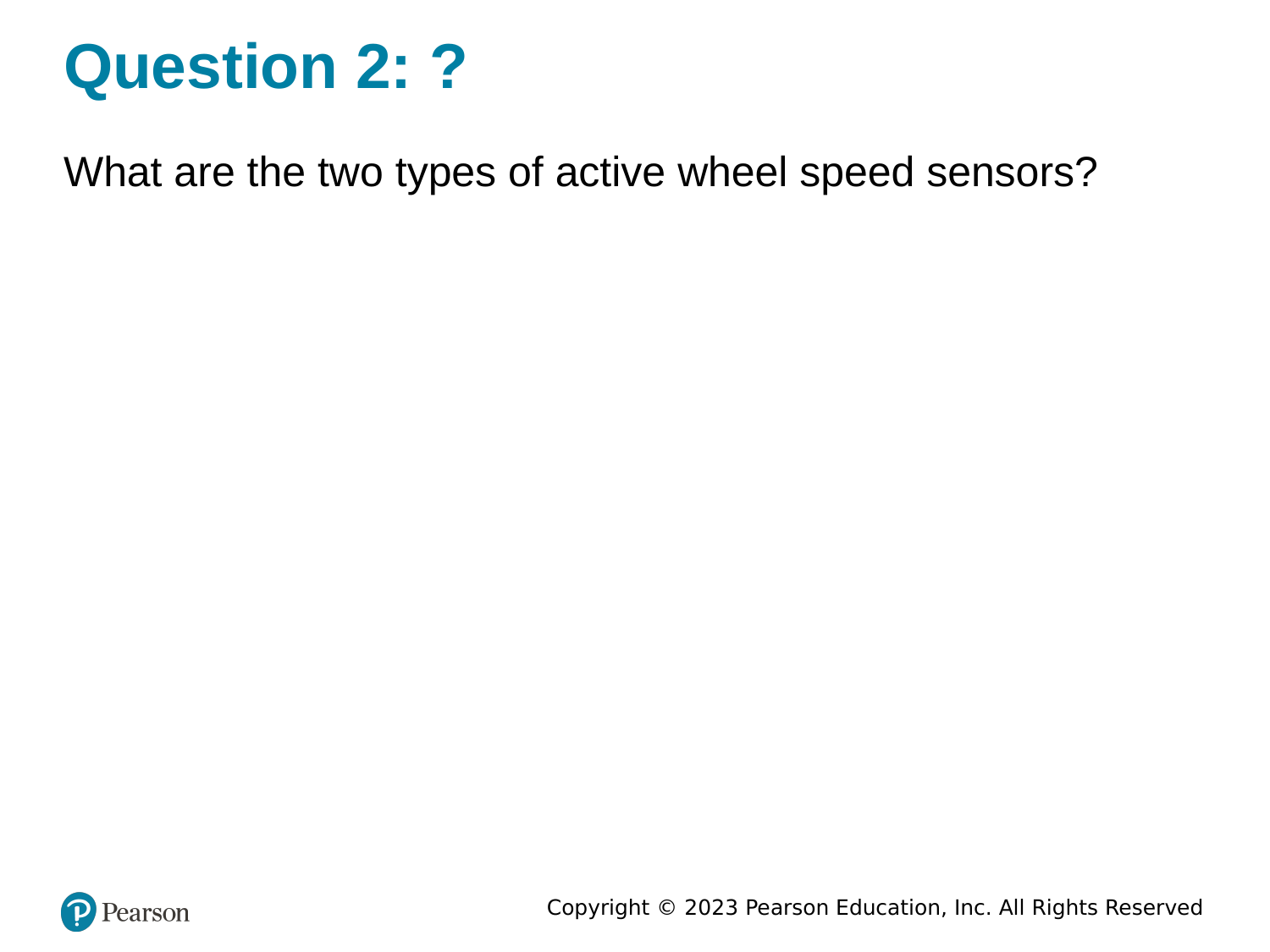

# Question 2: ?
What are the two types of active wheel speed sensors?